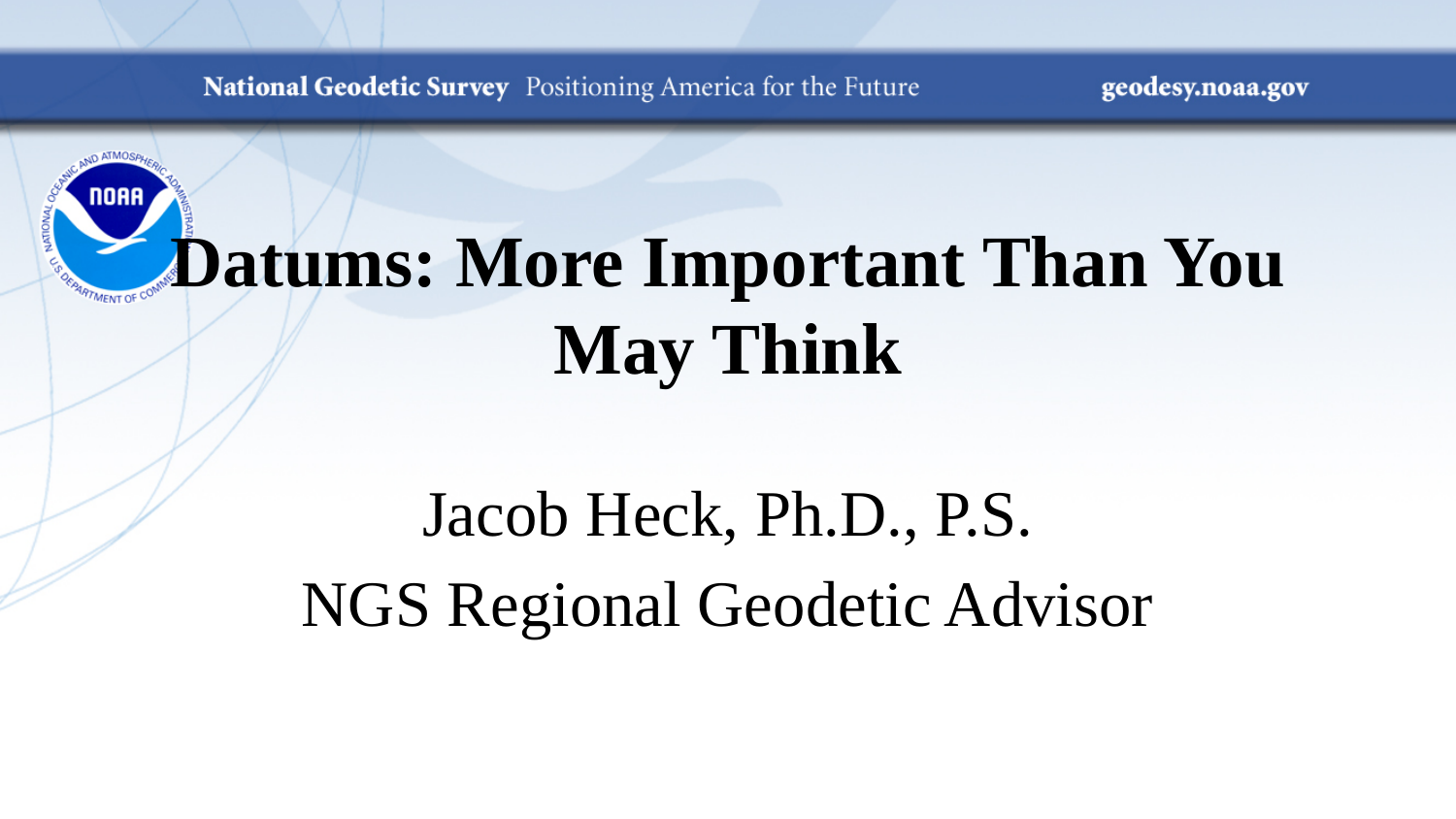

# Datums: More Important Than You May Think
Jacob Heck, Ph.D., P.S.
NGS Regional Geodetic Advisor